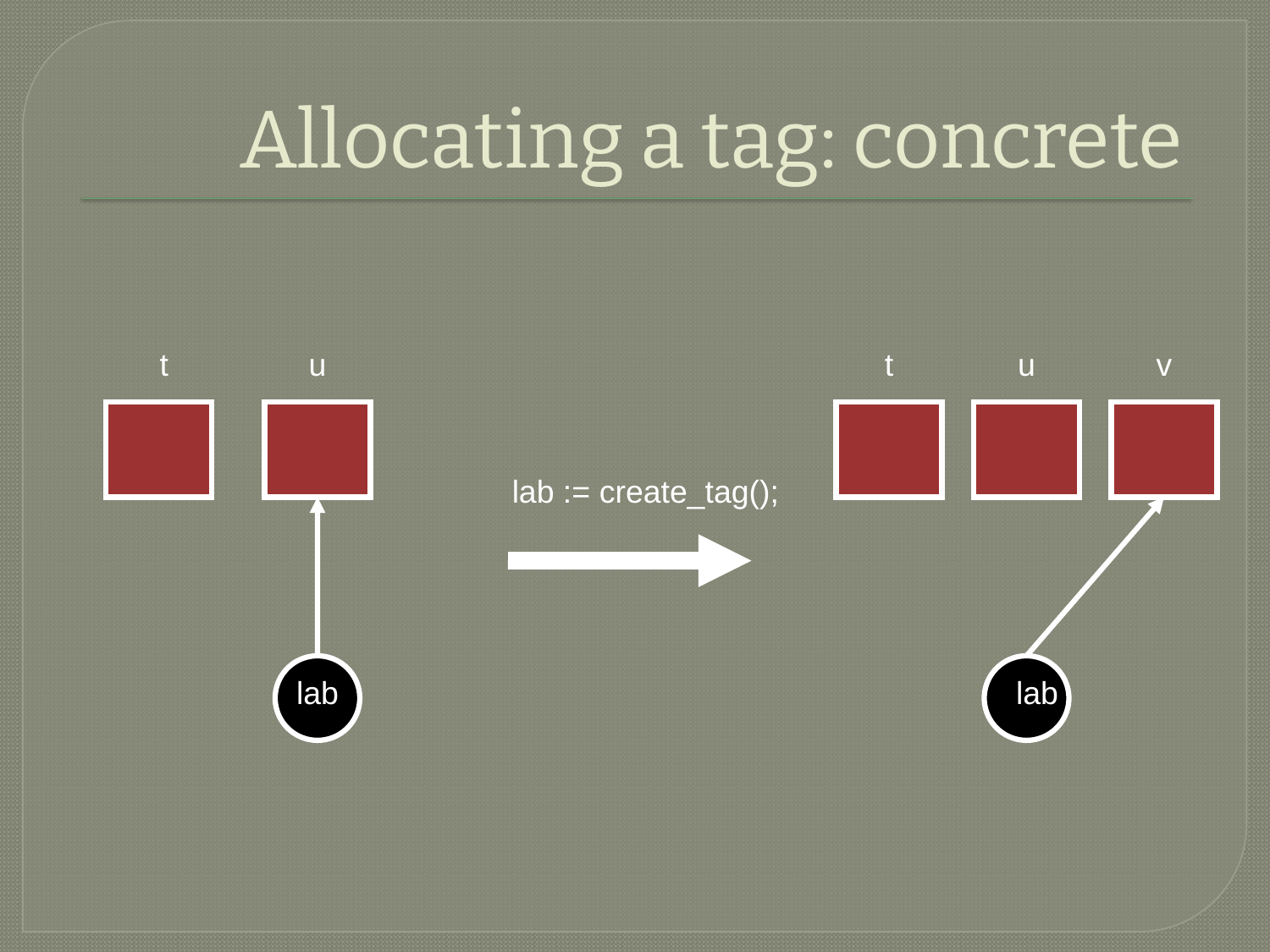

# Allocating a tag: concrete
t
u
t
u
v

lab := create_tag();

lab
lab